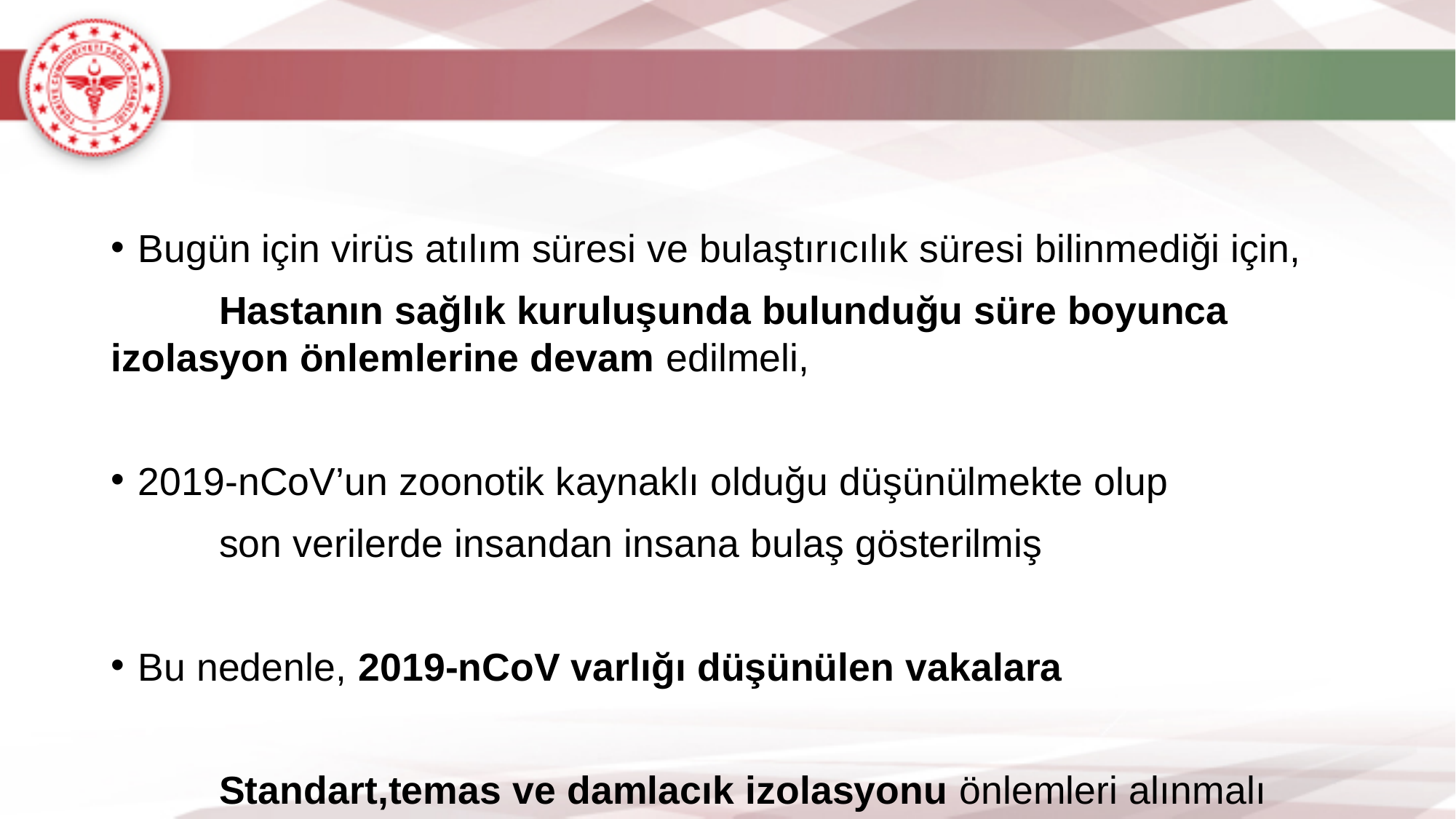

#
Bugün için virüs atılım süresi ve bulaştırıcılık süresi bilinmediği için,
	Hastanın sağlık kuruluşunda bulunduğu süre boyunca 	izolasyon önlemlerine devam edilmeli,

2019-nCoV’un zoonotik kaynaklı olduğu düşünülmekte olup
	son verilerde insandan insana bulaş gösterilmiş

Bu nedenle, 2019-nCoV varlığı düşünülen vakalara

	Standart,temas ve damlacık izolasyonu önlemleri alınmalı